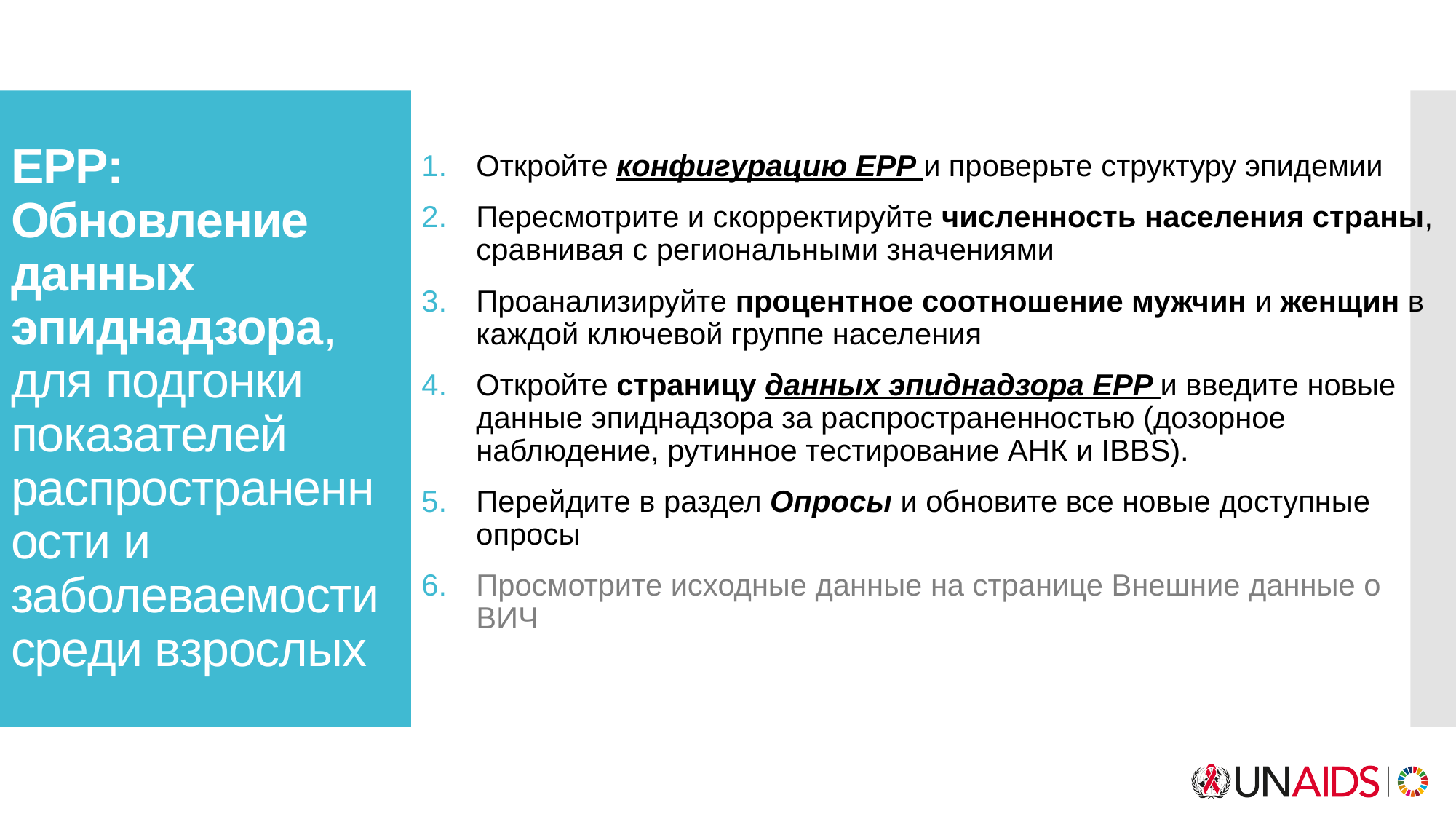

Откройте конфигурацию EPP и проверьте структуру эпидемии
Пересмотрите и скорректируйте численность населения страны,
сравнивая с региональными значениями
Проанализируйте процентное соотношение мужчин и женщин в каждой ключевой группе населения
Откройте страницу данных эпиднадзора EPP и введите новые данные эпиднадзора за распространенностью (дозорное наблюдение, рутинное тестирование АНК и IBBS).
Перейдите в раздел Опросы и обновите все новые доступные опросы
Просмотрите исходные данные на странице Внешние данные о ВИЧ
# EPP: Обновление данных эпиднадзора, для подгонки показателей распространенности и заболеваемости среди взрослых